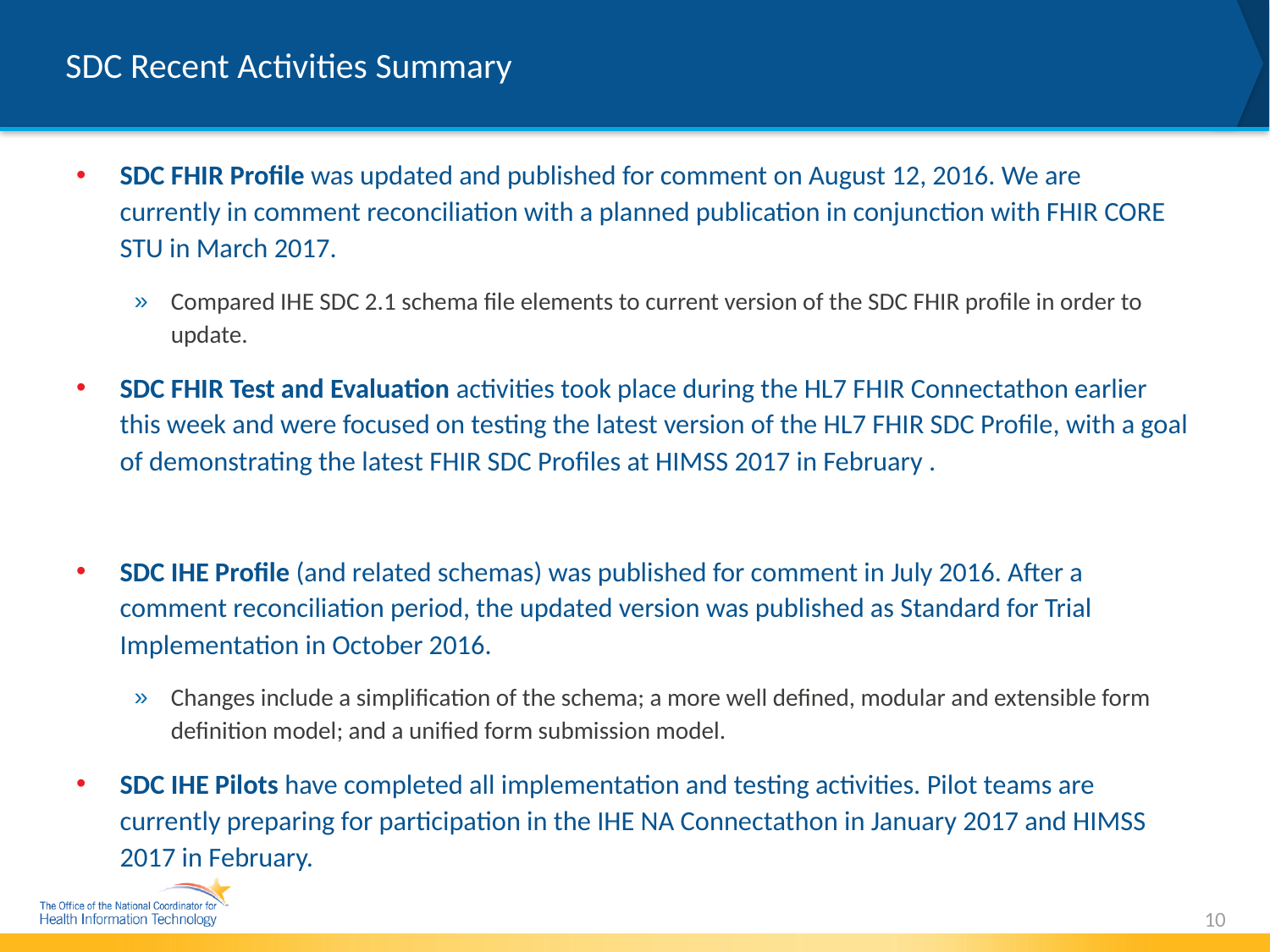

# SDC Recent Activities Summary
SDC FHIR Profile was updated and published for comment on August 12, 2016. We are  currently in comment reconciliation with a planned publication in conjunction with FHIR CORE STU in March 2017.
Compared IHE SDC 2.1 schema file elements to current version of the SDC FHIR profile in order to update.
SDC FHIR Test and Evaluation activities took place during the HL7 FHIR Connectathon earlier this week and were focused on testing the latest version of the HL7 FHIR SDC Profile, with a goal of demonstrating the latest FHIR SDC Profiles at HIMSS 2017 in February .

SDC IHE Profile (and related schemas) was published for comment in July 2016. After a comment reconciliation period, the updated version was published as Standard for Trial Implementation in October 2016.
Changes include a simplification of the schema; a more well defined, modular and extensible form definition model; and a unified form submission model.
SDC IHE Pilots have completed all implementation and testing activities. Pilot teams are currently preparing for participation in the IHE NA Connectathon in January 2017 and HIMSS 2017 in February.
10